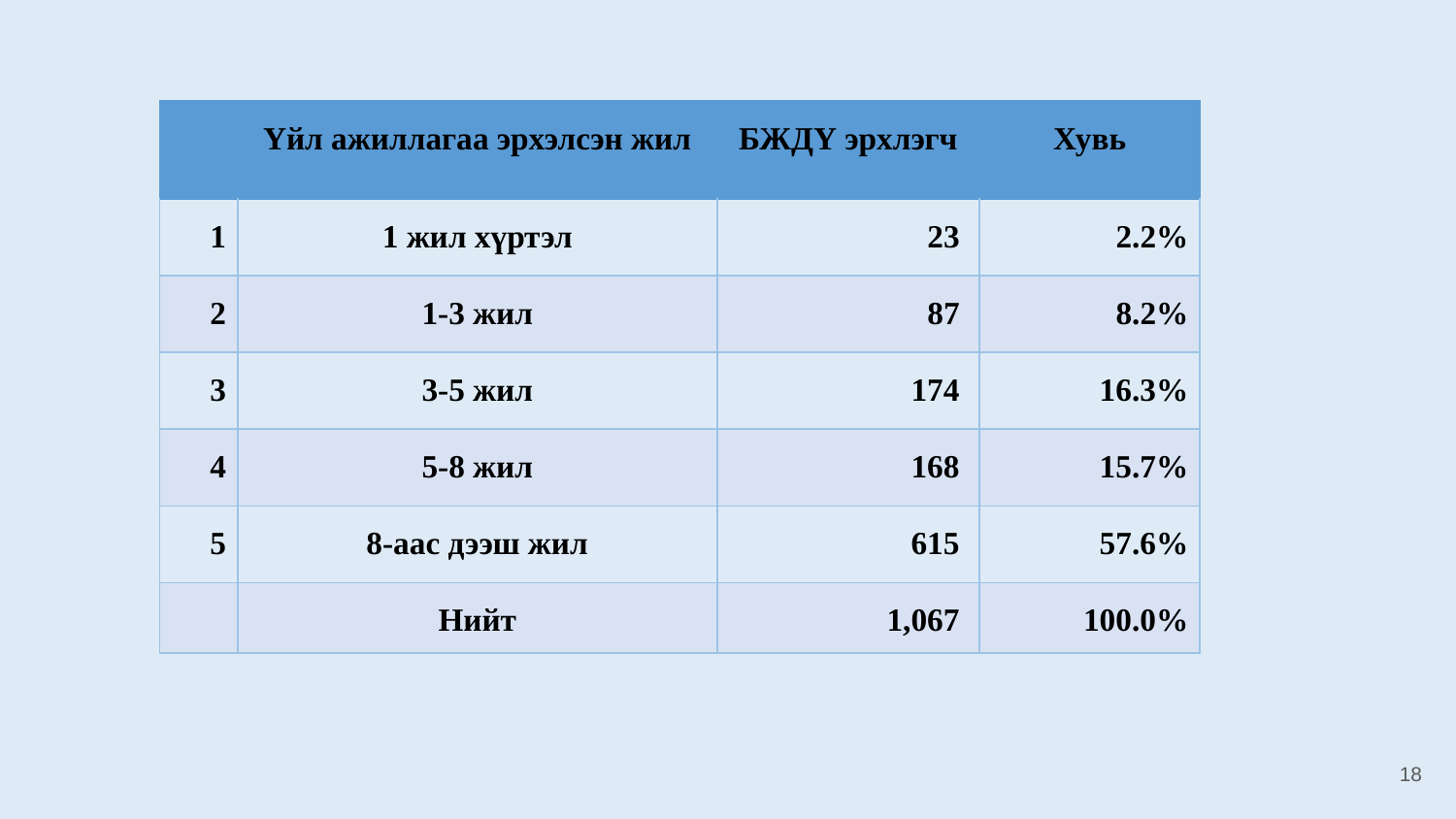

|  | Үйл ажиллагаа эрхэлсэн жил | БЖДҮ эрхлэгч | Хувь |
| --- | --- | --- | --- |
| 1 | 1 жил хүртэл | 23 | 2.2% |
| 2 | 1-3 жил | 87 | 8.2% |
| 3 | 3-5 жил | 174 | 16.3% |
| 4 | 5-8 жил | 168 | 15.7% |
| 5 | 8-аас дээш жил | 615 | 57.6% |
|  | Нийт | 1,067 | 100.0% |
18